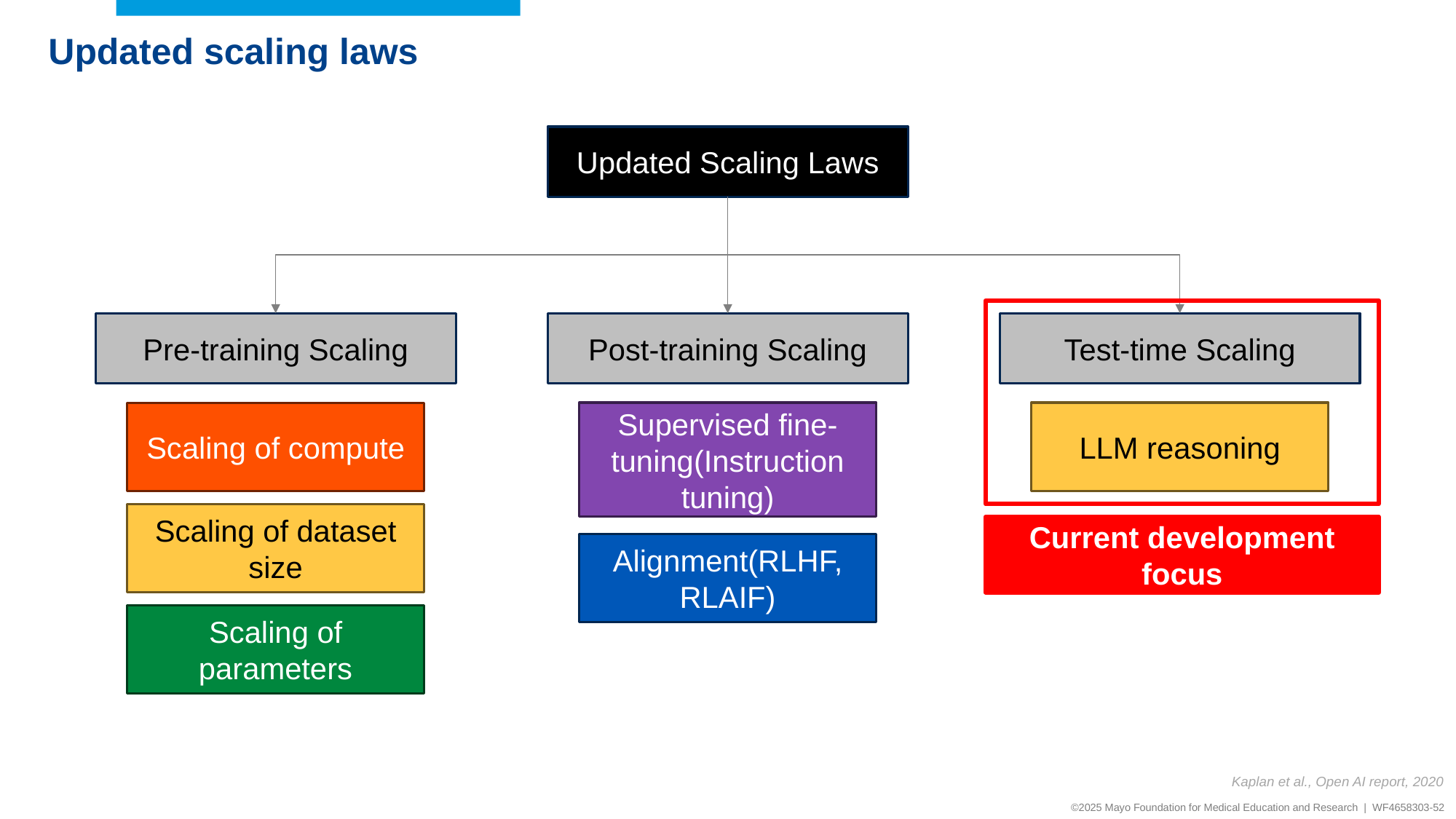

Updated scaling laws
Updated Scaling Laws

Test-time Scaling
Pre-training Scaling
Post-training Scaling
Supervised fine-tuning(Instruction tuning)
LLM reasoning
Scaling of compute
Scaling of dataset size
Current development focus
Alignment(RLHF, RLAIF)
Scaling of parameters
Kaplan et al., Open AI report, 2020